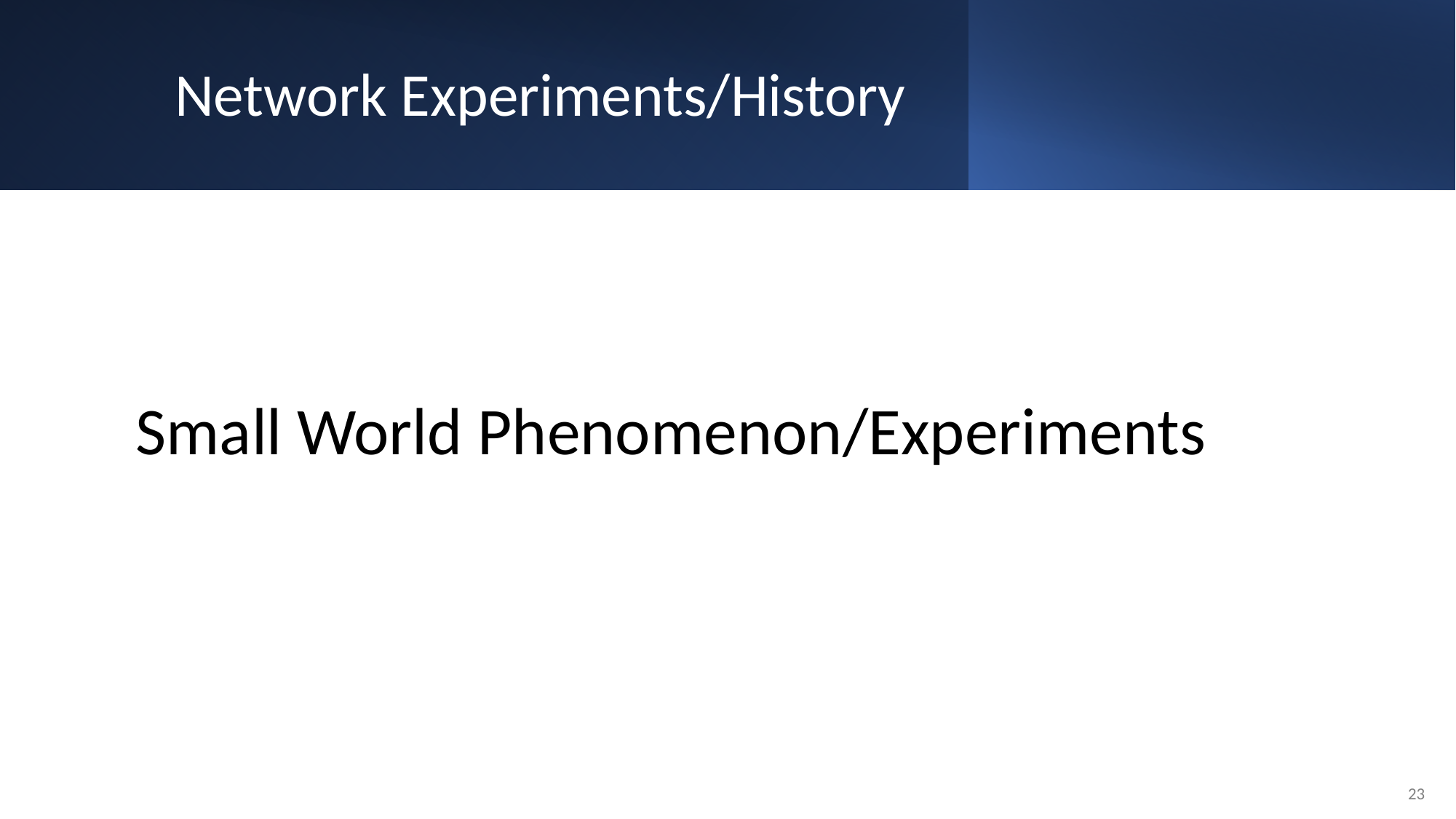

# Network Experiments/History
Small World Phenomenon/Experiments

23